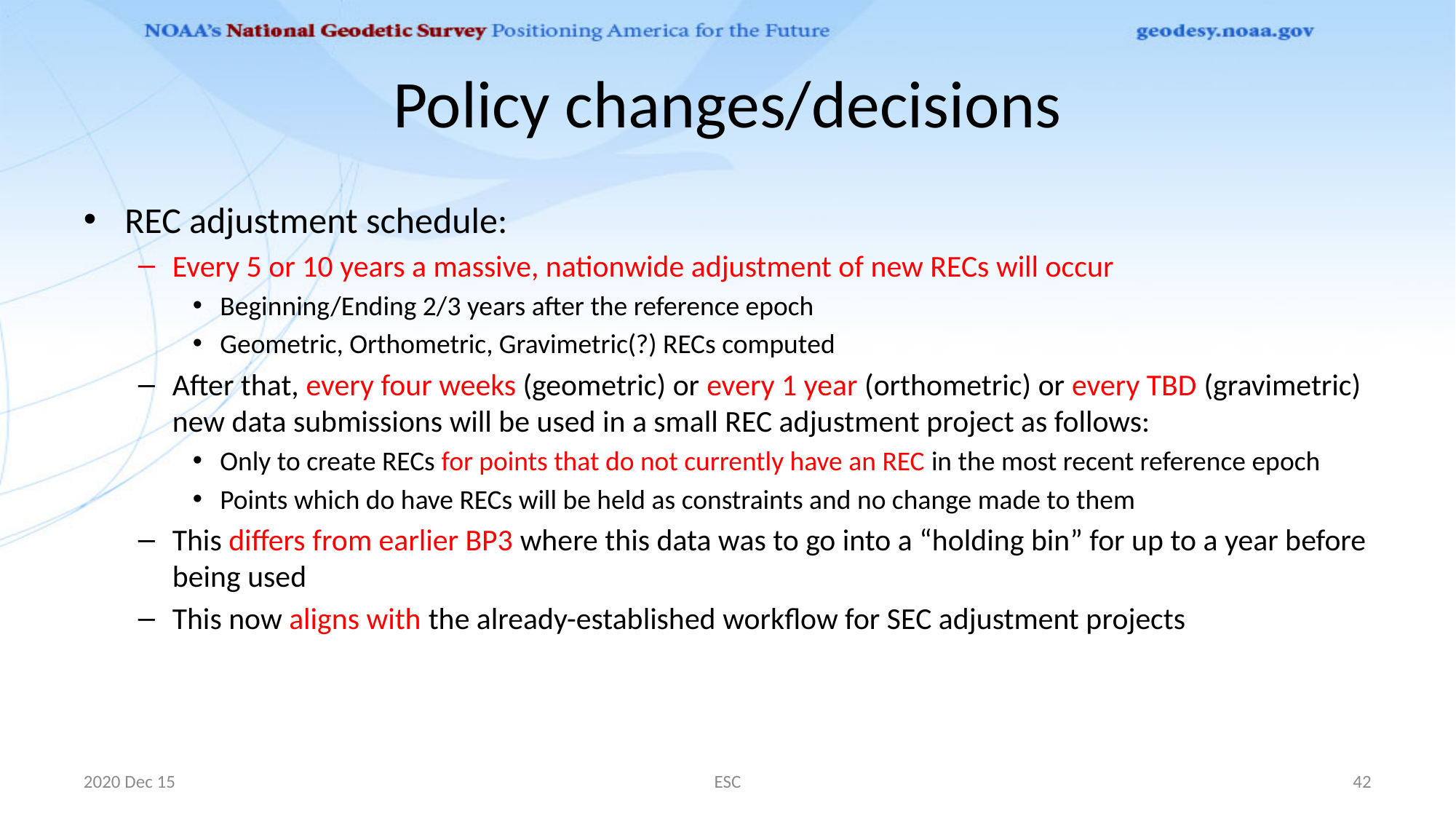

# Policy changes/decisions
REC adjustment schedule:
Every 5 or 10 years a massive, nationwide adjustment of new RECs will occur
Beginning/Ending 2/3 years after the reference epoch
Geometric, Orthometric, Gravimetric(?) RECs computed
After that, every four weeks (geometric) or every 1 year (orthometric) or every TBD (gravimetric) new data submissions will be used in a small REC adjustment project as follows:
Only to create RECs for points that do not currently have an REC in the most recent reference epoch
Points which do have RECs will be held as constraints and no change made to them
This differs from earlier BP3 where this data was to go into a “holding bin” for up to a year before being used
This now aligns with the already-established workflow for SEC adjustment projects
2020 Dec 15
ESC
42